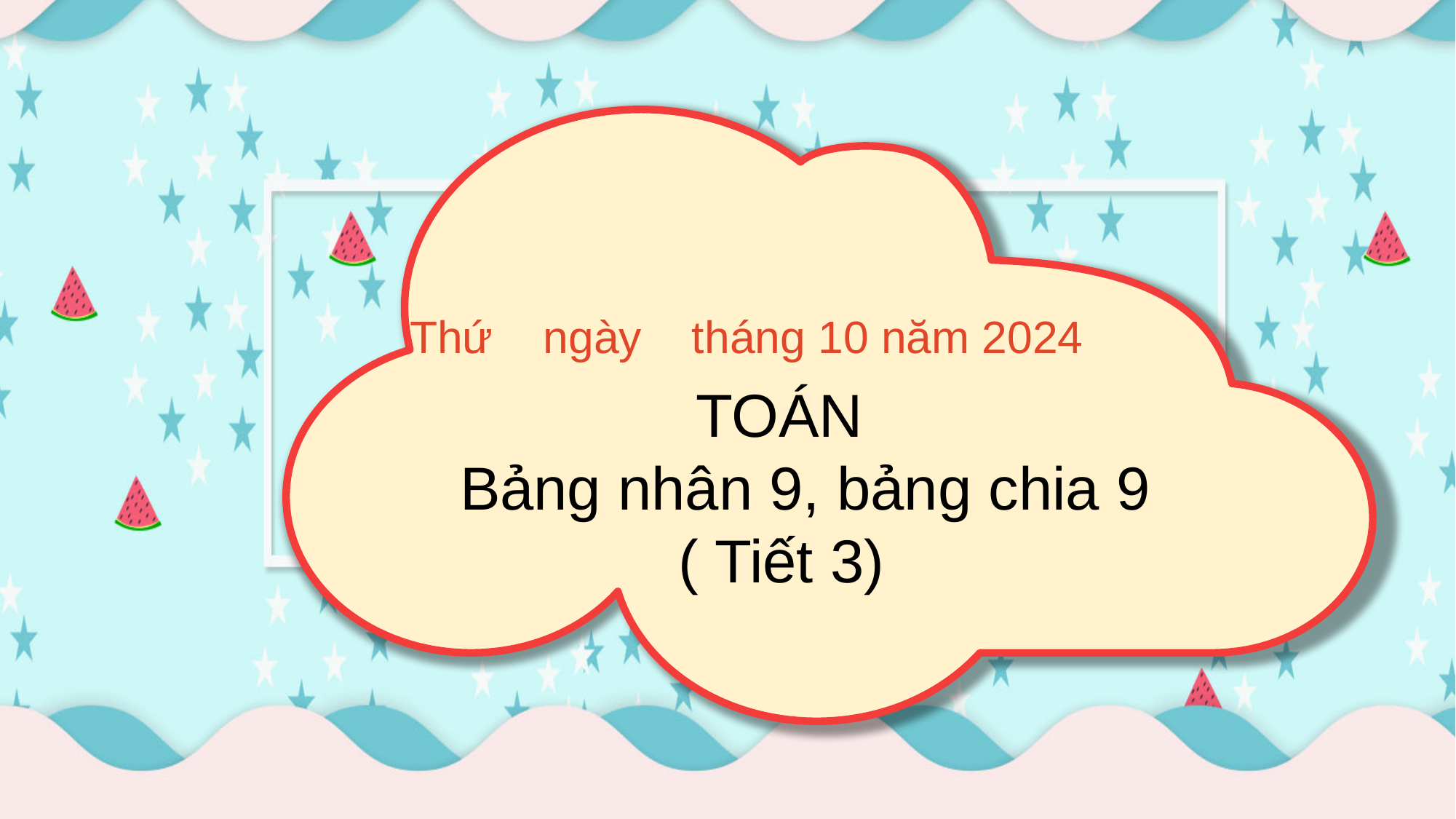

Thứ    ngày    tháng 10 năm 2024
                        TOÁN
Bảng nhân 9, bảng chia 9
                       ( Tiết 3)